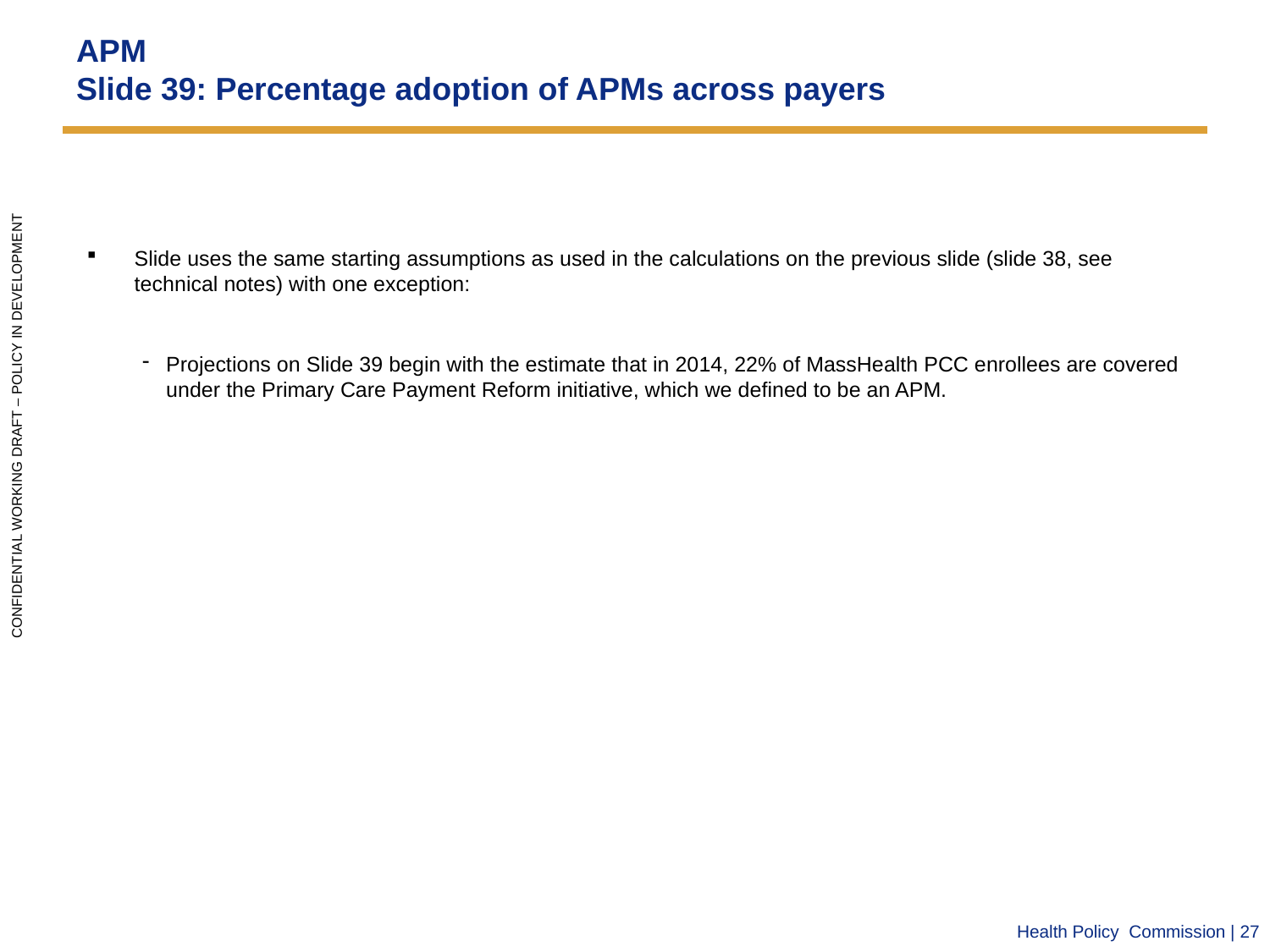

# APM Slide 39: Percentage adoption of APMs across payers

Slide uses the same starting assumptions as used in the calculations on the previous slide (slide 38, see technical notes) with one exception:

Projections on Slide 39 begin with the estimate that in 2014, 22% of MassHealth PCC enrollees are covered under the Primary Care Payment Reform initiative, which we defined to be an APM.